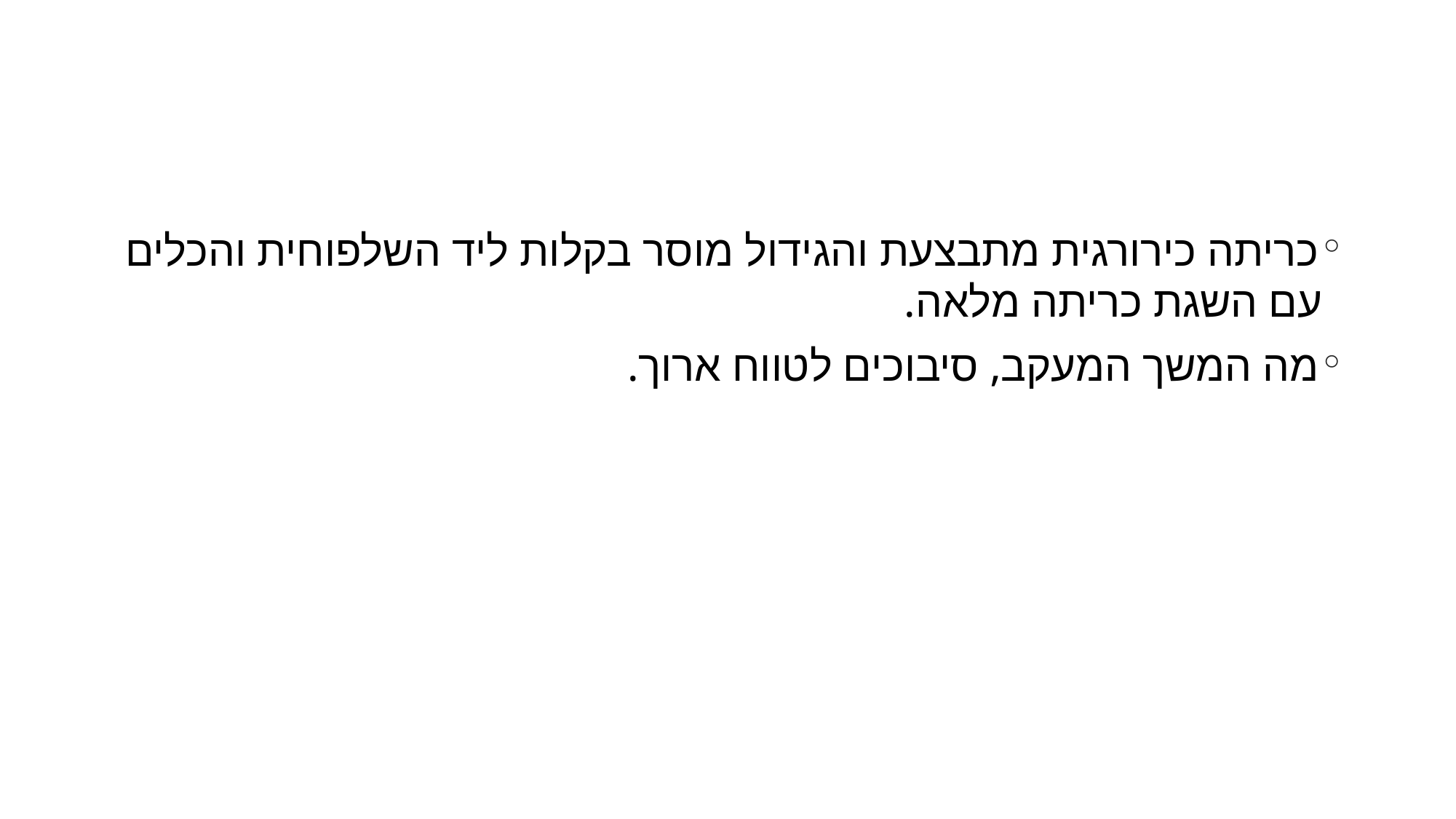

#
כריתה כירורגית מתבצעת והגידול מוסר בקלות ליד השלפוחית והכלים עם השגת כריתה מלאה.
מה המשך המעקב, סיבוכים לטווח ארוך.